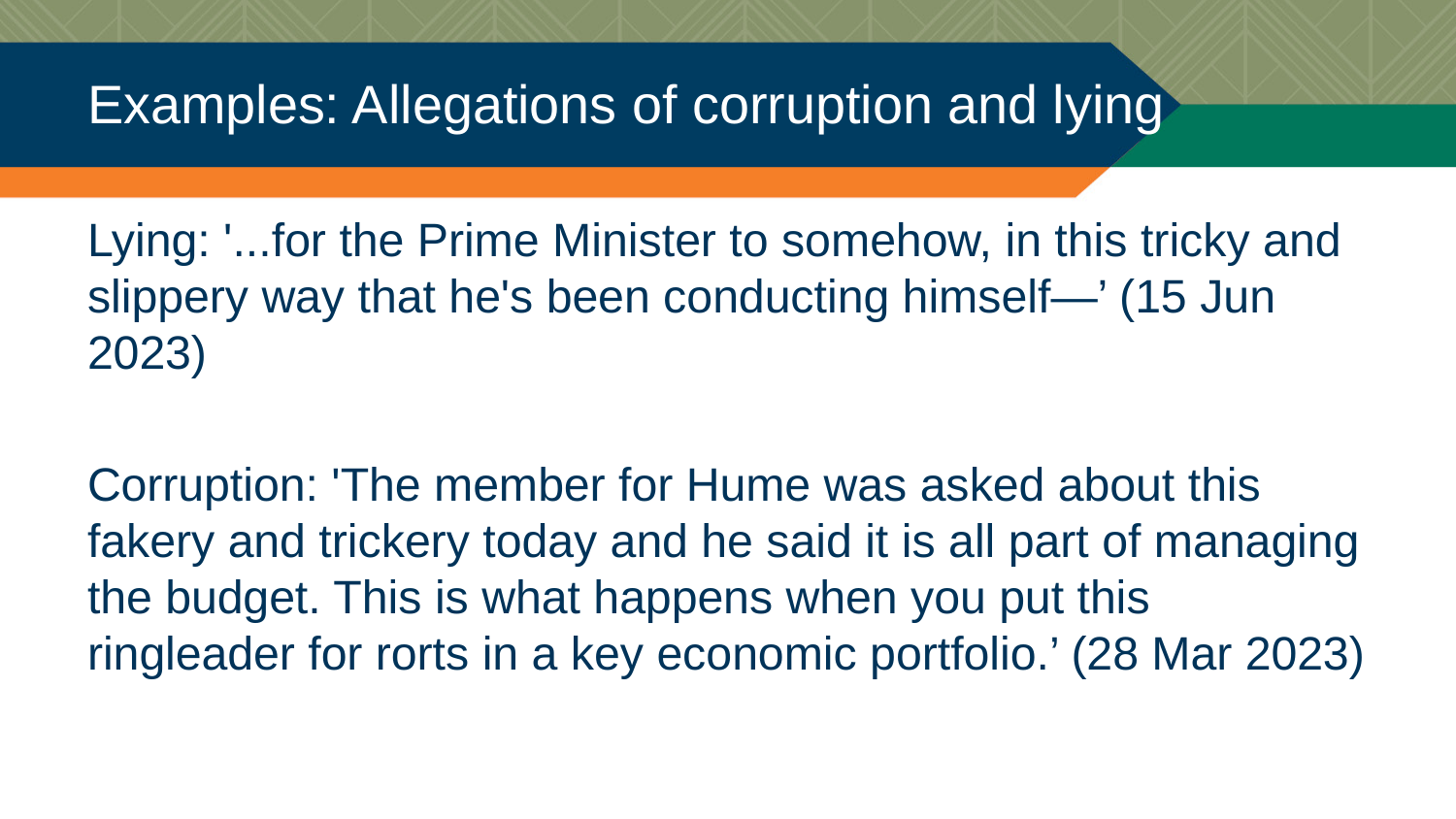

# Examples: Allegations of corruption and lying
Lying: '...for the Prime Minister to somehow, in this tricky and slippery way that he's been conducting himself—’ (15 Jun 2023)

Corruption: 'The member for Hume was asked about this fakery and trickery today and he said it is all part of managing the budget. This is what happens when you put this ringleader for rorts in a key economic portfolio.’ (28 Mar 2023)